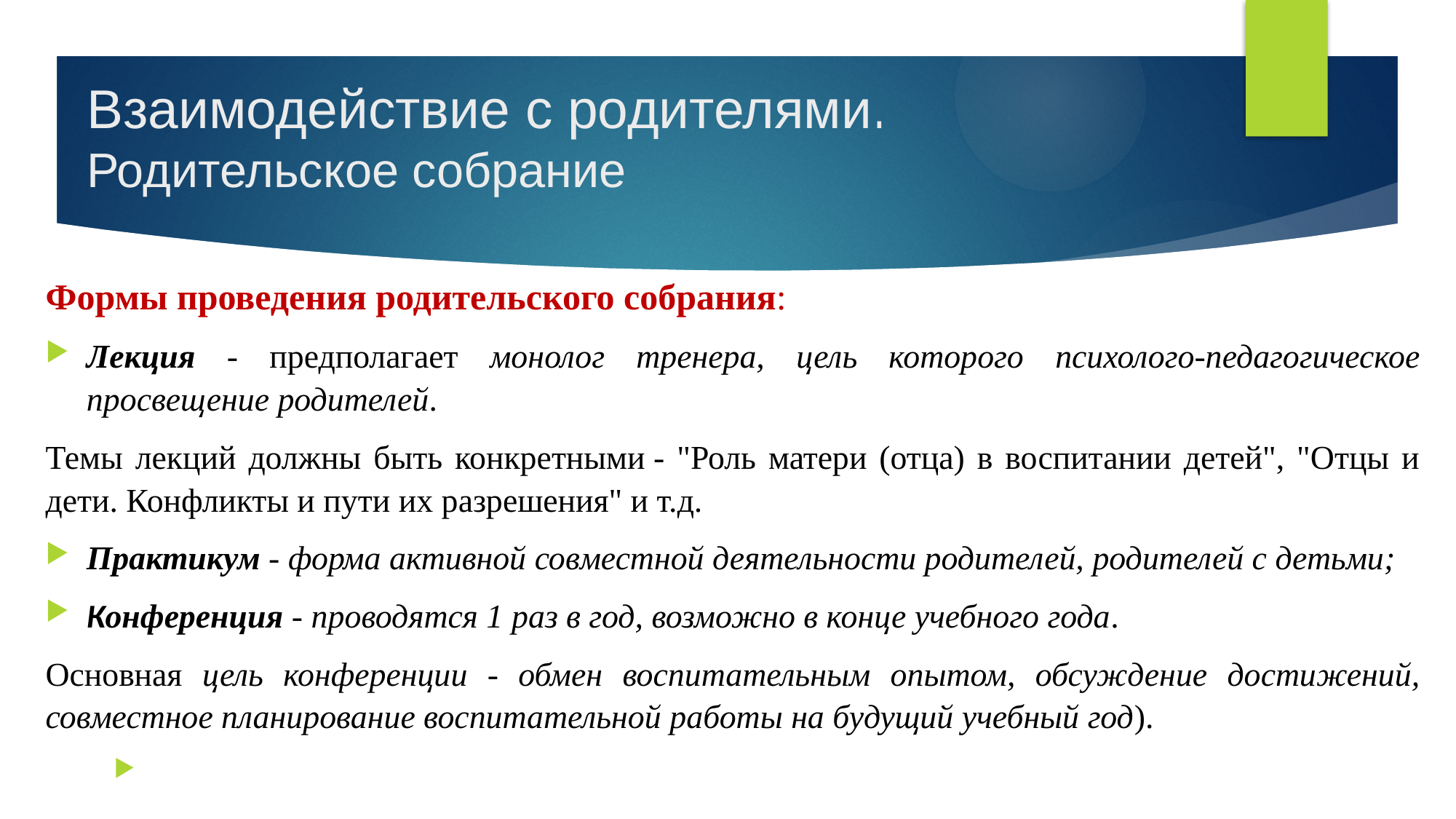

# Взаимодействие с родителями. Родительское собрание
Формы проведения родительского собрания:
Лекция - предполагает монолог тренера, цель которого психолого-педагогическое просвещение родителей.
Темы лекций должны быть конкретными - "Роль матери (отца) в воспитании детей", "Отцы и дети. Конфликты и пути их разрешения" и т.д.
Практикум - форма активной совместной деятельности родителей, родителей с детьми;
Конференция - проводятся 1 раз в год, возможно в конце учебного года.
Основная цель конференции - обмен воспитательным опытом, обсуждение достижений, совместное планирование воспитательной работы на будущий учебный год).